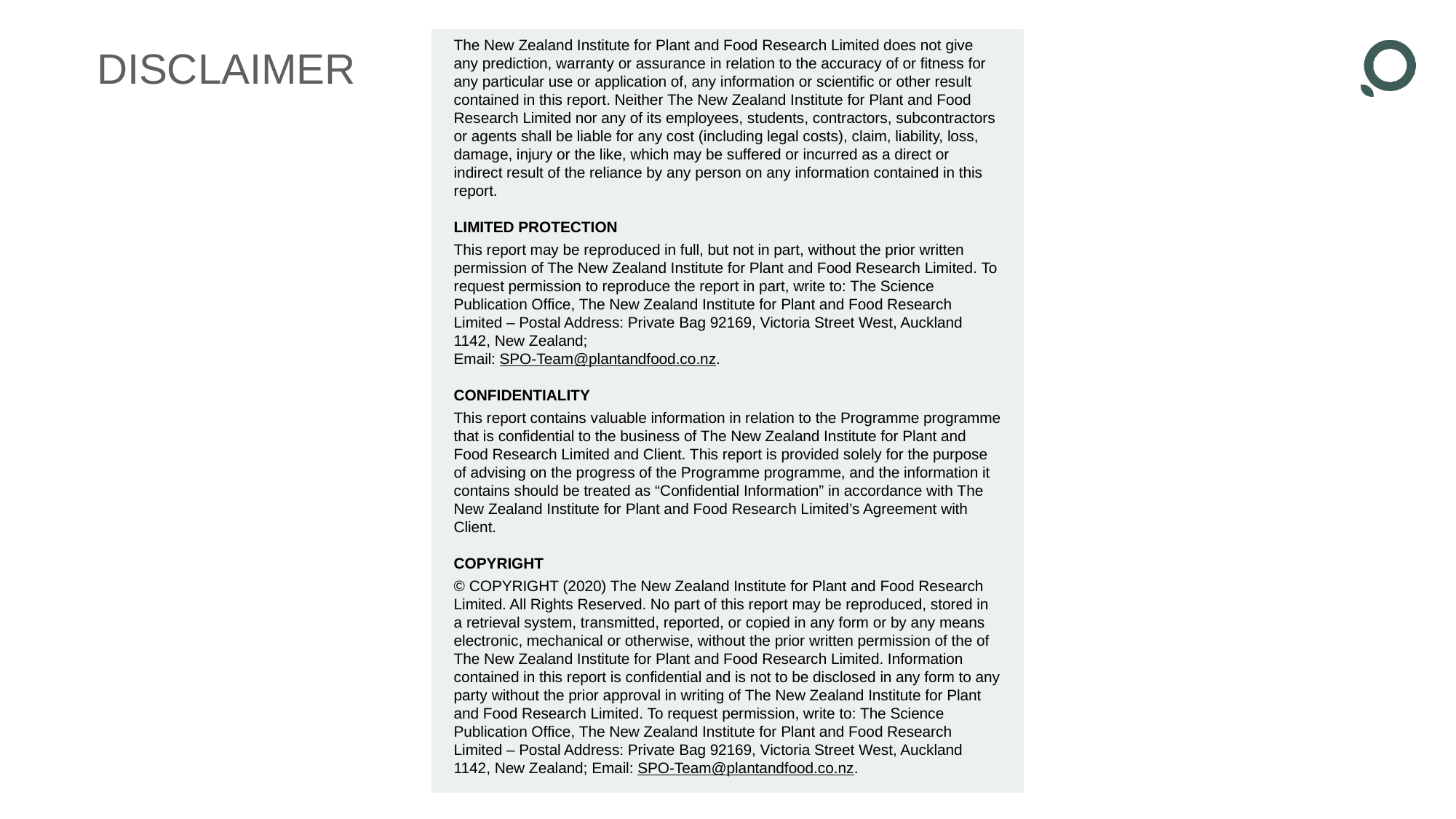

# DISCLAIMER
The New Zealand Institute for Plant and Food Research Limited does not give any prediction, warranty or assurance in relation to the accuracy of or fitness for any particular use or application of, any information or scientific or other result contained in this report. Neither The New Zealand Institute for Plant and Food Research Limited nor any of its employees, students, contractors, subcontractors or agents shall be liable for any cost (including legal costs), claim, liability, loss, damage, injury or the like, which may be suffered or incurred as a direct or indirect result of the reliance by any person on any information contained in this report.

LIMITED PROTECTION
This report may be reproduced in full, but not in part, without the prior written permission of The New Zealand Institute for Plant and Food Research Limited. To request permission to reproduce the report in part, write to: The Science Publication Office, The New Zealand Institute for Plant and Food Research Limited – Postal Address: Private Bag 92169, Victoria Street West, Auckland 1142, New Zealand;
Email: SPO-Team@plantandfood.co.nz.

CONFIDENTIALITY
This report contains valuable information in relation to the Programme programme that is confidential to the business of The New Zealand Institute for Plant and Food Research Limited and Client. This report is provided solely for the purpose of advising on the progress of the Programme programme, and the information it contains should be treated as “Confidential Information” in accordance with The New Zealand Institute for Plant and Food Research Limited’s Agreement with Client.

COPYRIGHT
© COPYRIGHT (2020) The New Zealand Institute for Plant and Food Research Limited. All Rights Reserved. No part of this report may be reproduced, stored in
a retrieval system, transmitted, reported, or copied in any form or by any means electronic, mechanical or otherwise, without the prior written permission of the of
The New Zealand Institute for Plant and Food Research Limited. Information contained in this report is confidential and is not to be disclosed in any form to any party without the prior approval in writing of The New Zealand Institute for Plant and Food Research Limited. To request permission, write to: The Science Publication Office, The New Zealand Institute for Plant and Food Research Limited – Postal Address: Private Bag 92169, Victoria Street West, Auckland 1142, New Zealand; Email: SPO-Team@plantandfood.co.nz.